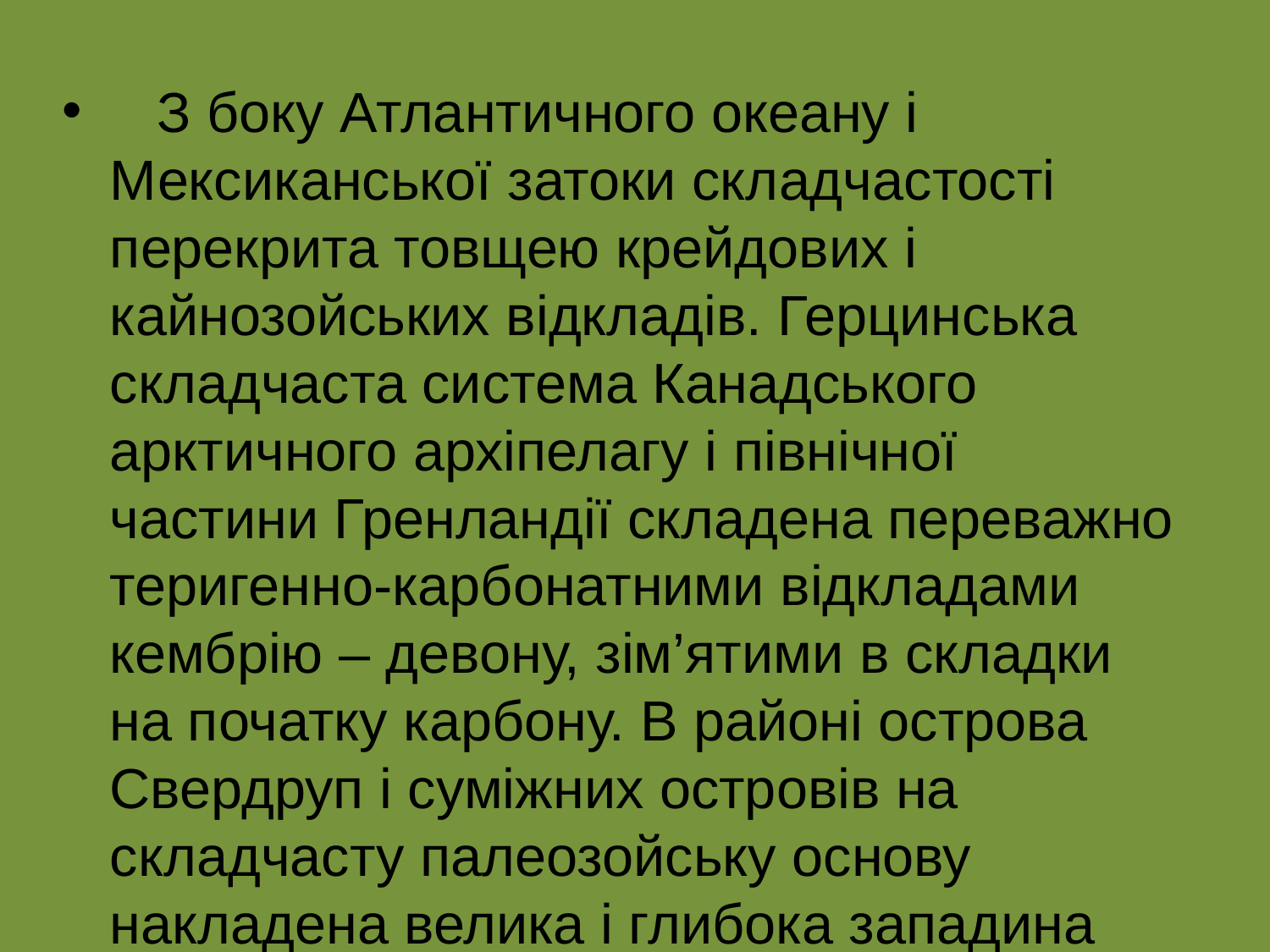

З боку Атлантичного океану і Мексиканської затоки складчастості перекрита товщею крейдових і кайнозойських відкладів. Герцинська  складчаста система Канадського арктичного архіпелагу і північної частини Гренландії складена переважно теригенно-карбонатними відкладами кембрію – девону, зім’ятими в складки на початку карбону. В районі острова Свердруп і суміжних островів на складчасту палеозойську основу накладена велика і глибока западина Свердруп, виповнена платформ енними  теригенними відкладами  верхнього палеозою і мезозою прорвана соляними куполами, з якими зв’язані залежи газу.